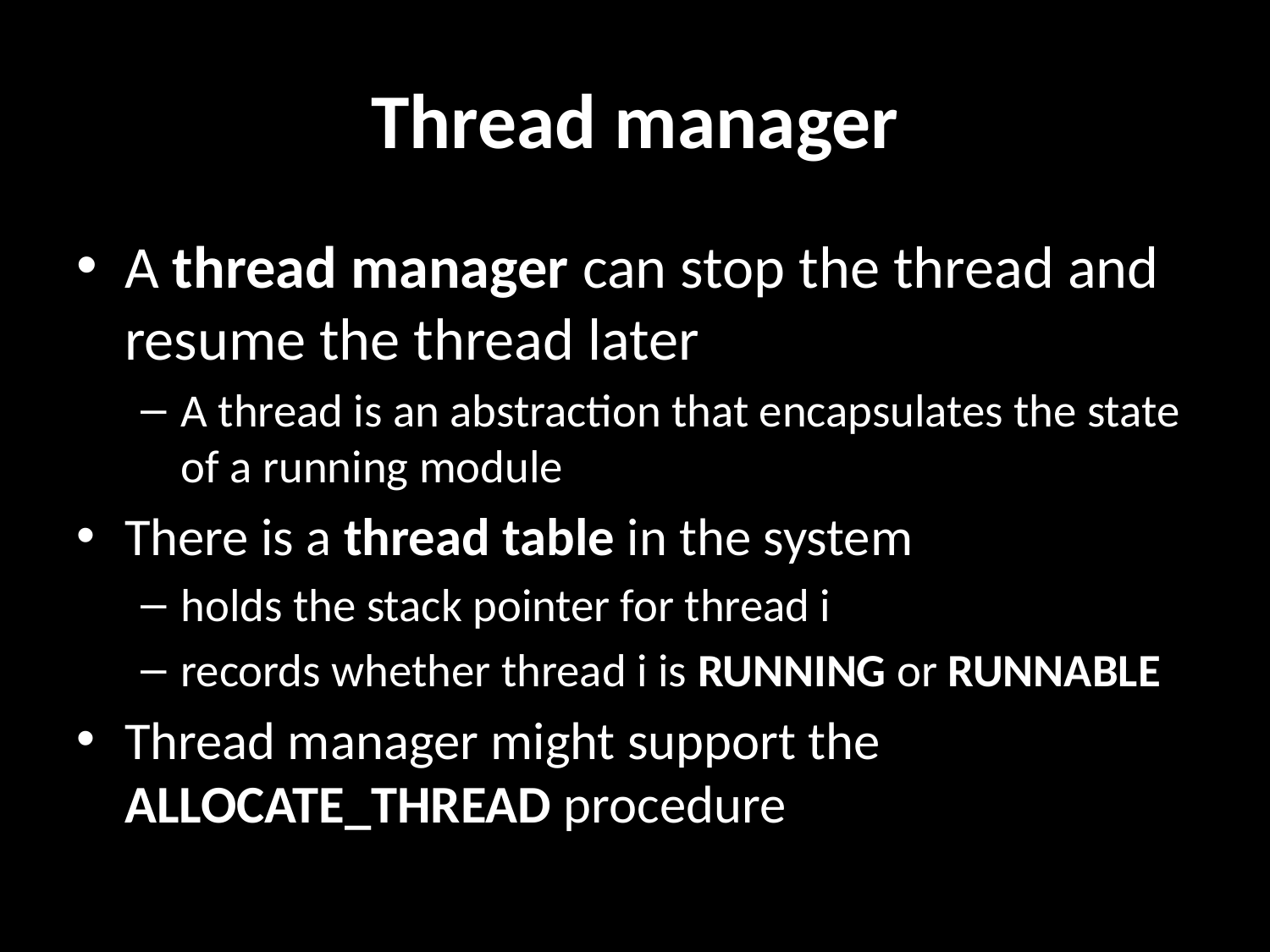

# Thread manager
A thread manager can stop the thread and resume the thread later
A thread is an abstraction that encapsulates the state of a running module
There is a thread table in the system
holds the stack pointer for thread i
records whether thread i is RUNNING or RUNNABLE
Thread manager might support the ALLOCATE_THREAD procedure